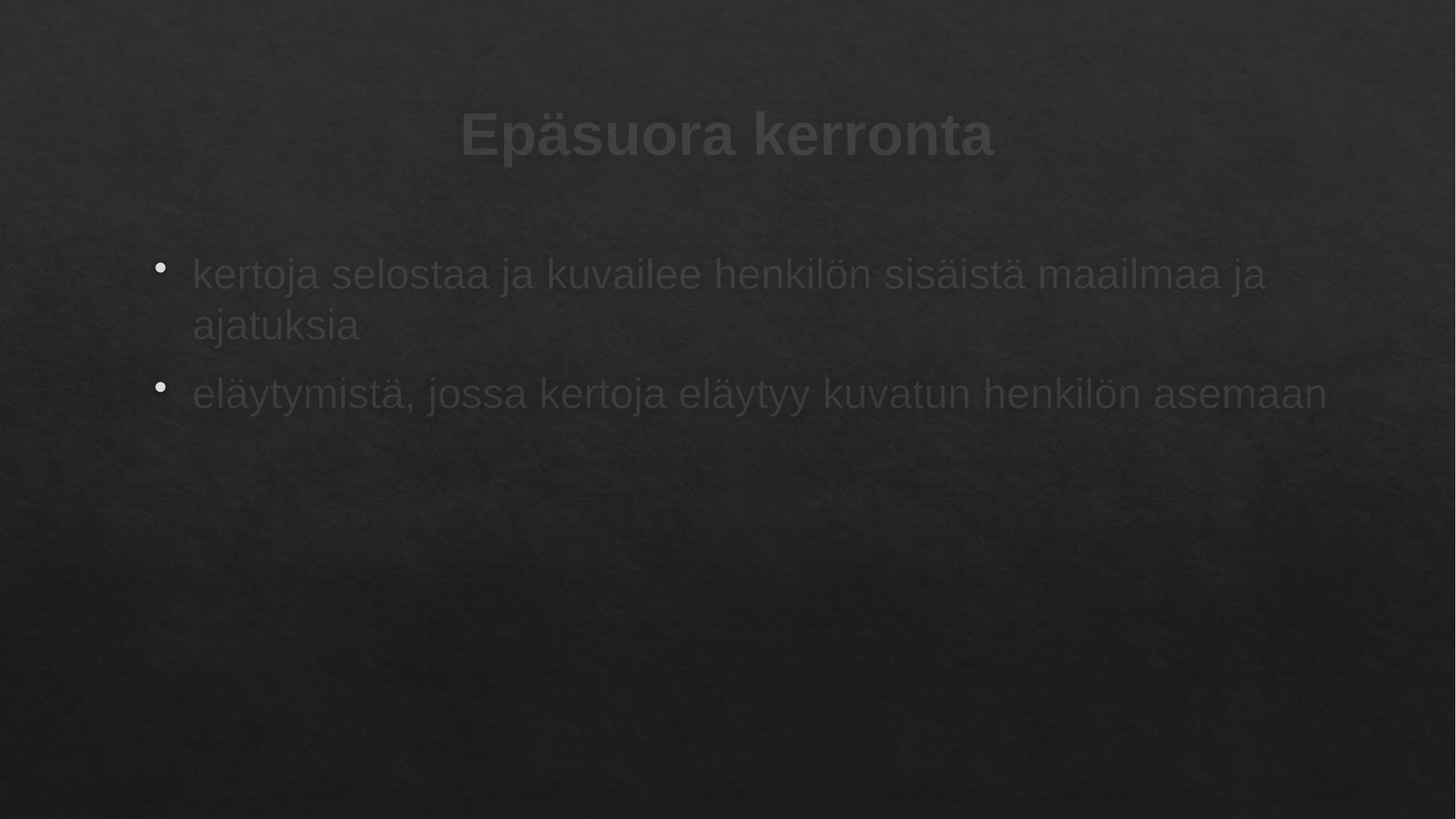

# Epäsuora kerronta
kertoja selostaa ja kuvailee henkilön sisäistä maailmaa ja ajatuksia
eläytymistä, jossa kertoja eläytyy kuvatun henkilön asemaan